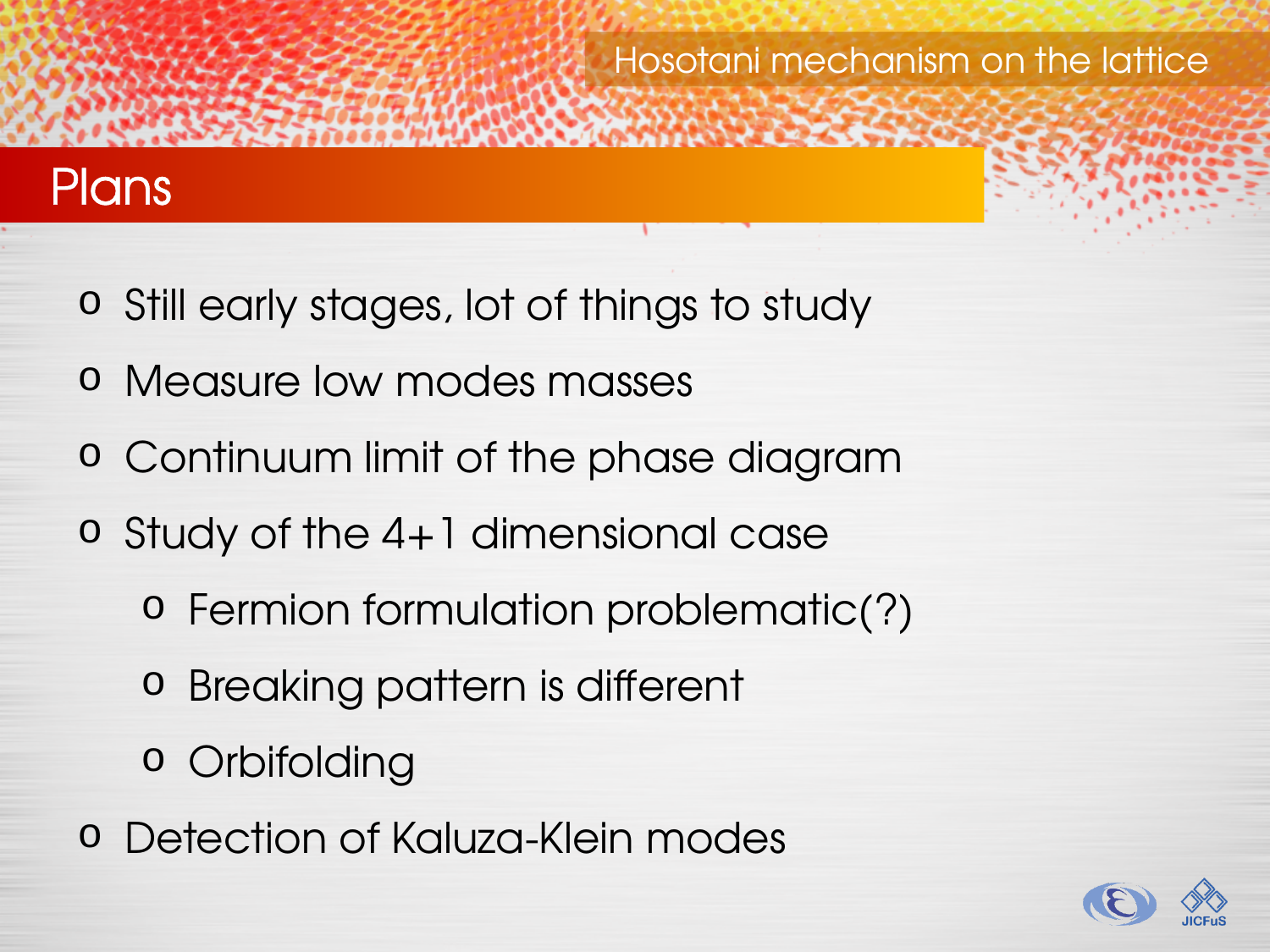

# Plans
Still early stages, lot of things to study
Measure low modes masses
Continuum limit of the phase diagram
Study of the 4+1 dimensional case
Fermion formulation problematic(?)
Breaking pattern is different
Orbifolding
Detection of Kaluza-Klein modes